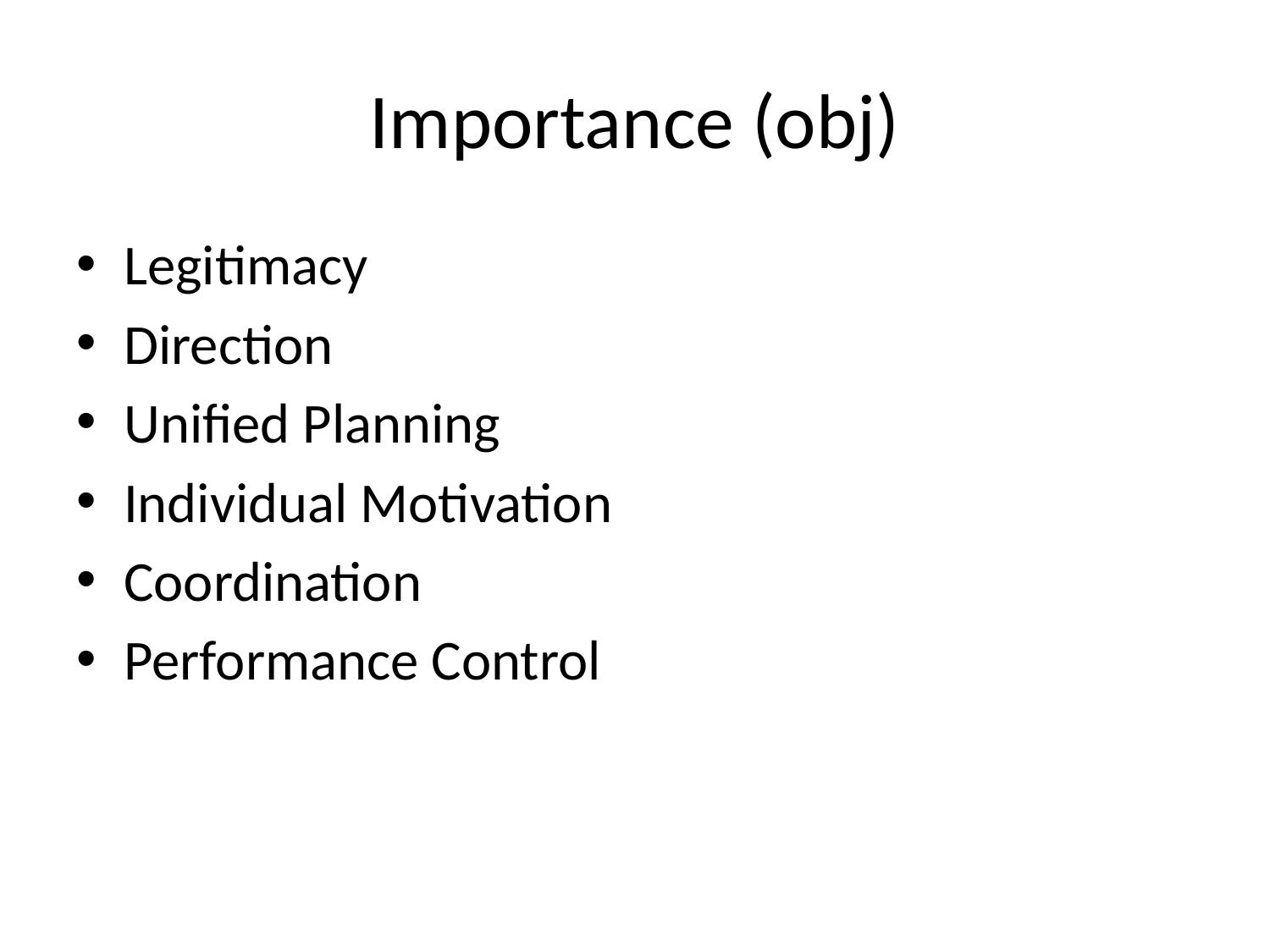

# Importance (obj)
Legitimacy
Direction
Unified Planning
Individual Motivation
Coordination
Performance Control